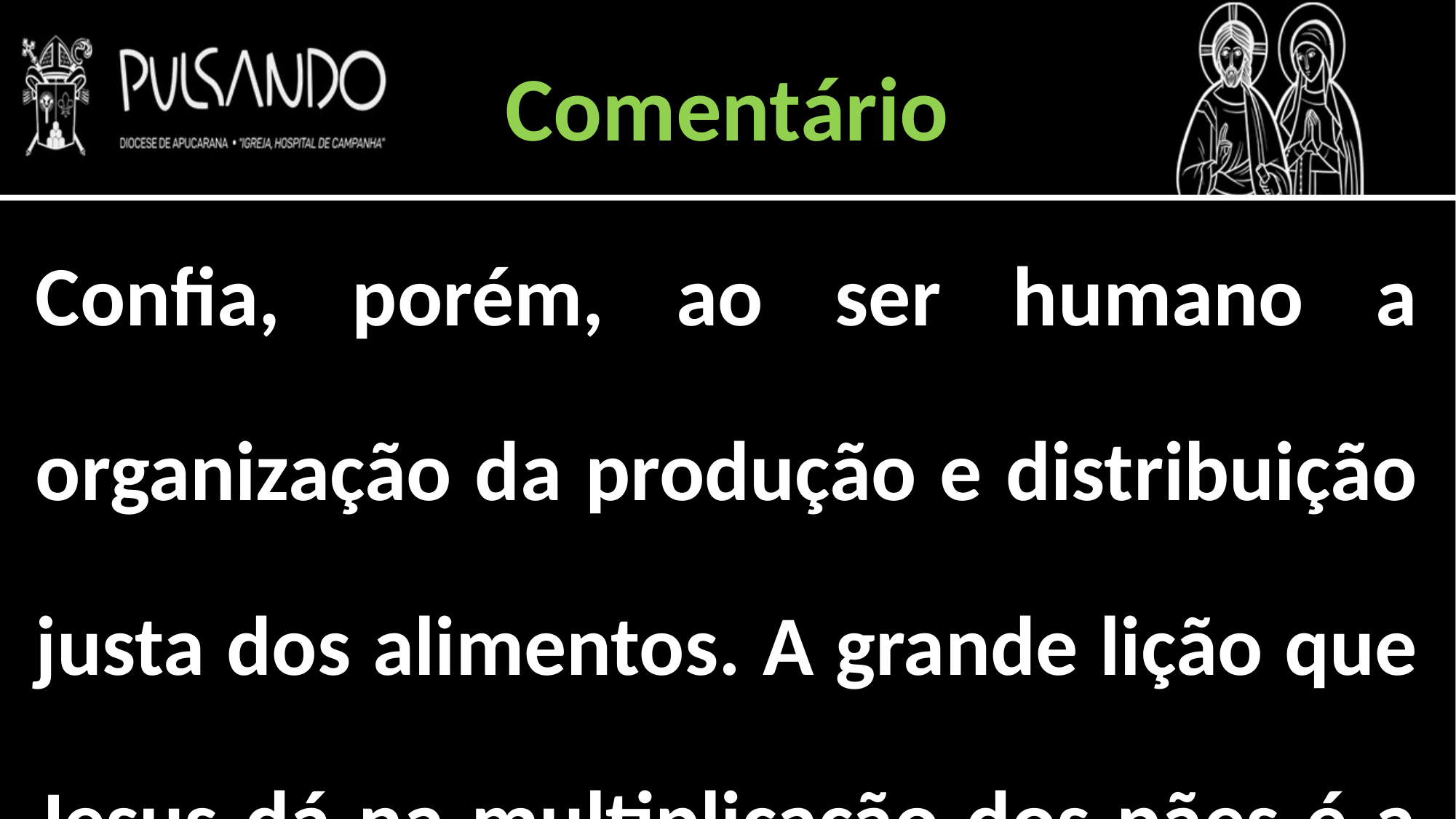

Comentário
Confia, porém, ao ser humano a organização da produção e distribuição justa dos alimentos. A grande lição que Jesus dá na multiplicação dos pães é a da